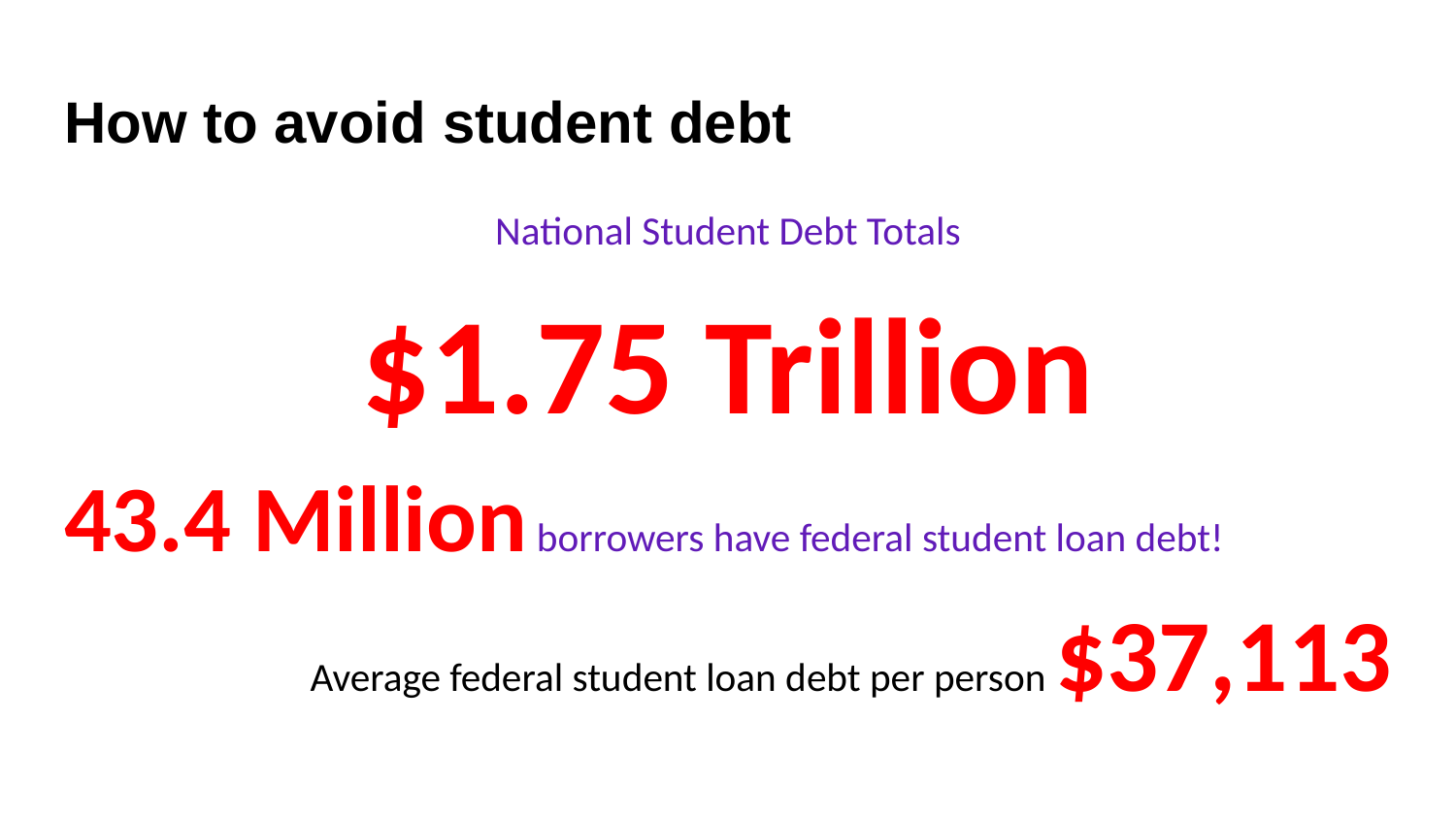

# How to avoid student debt
National Student Debt Totals​
$1.75 Trillion​
43.4 Million borrowers have federal student loan debt!​
Average federal student loan debt per person $37,113​